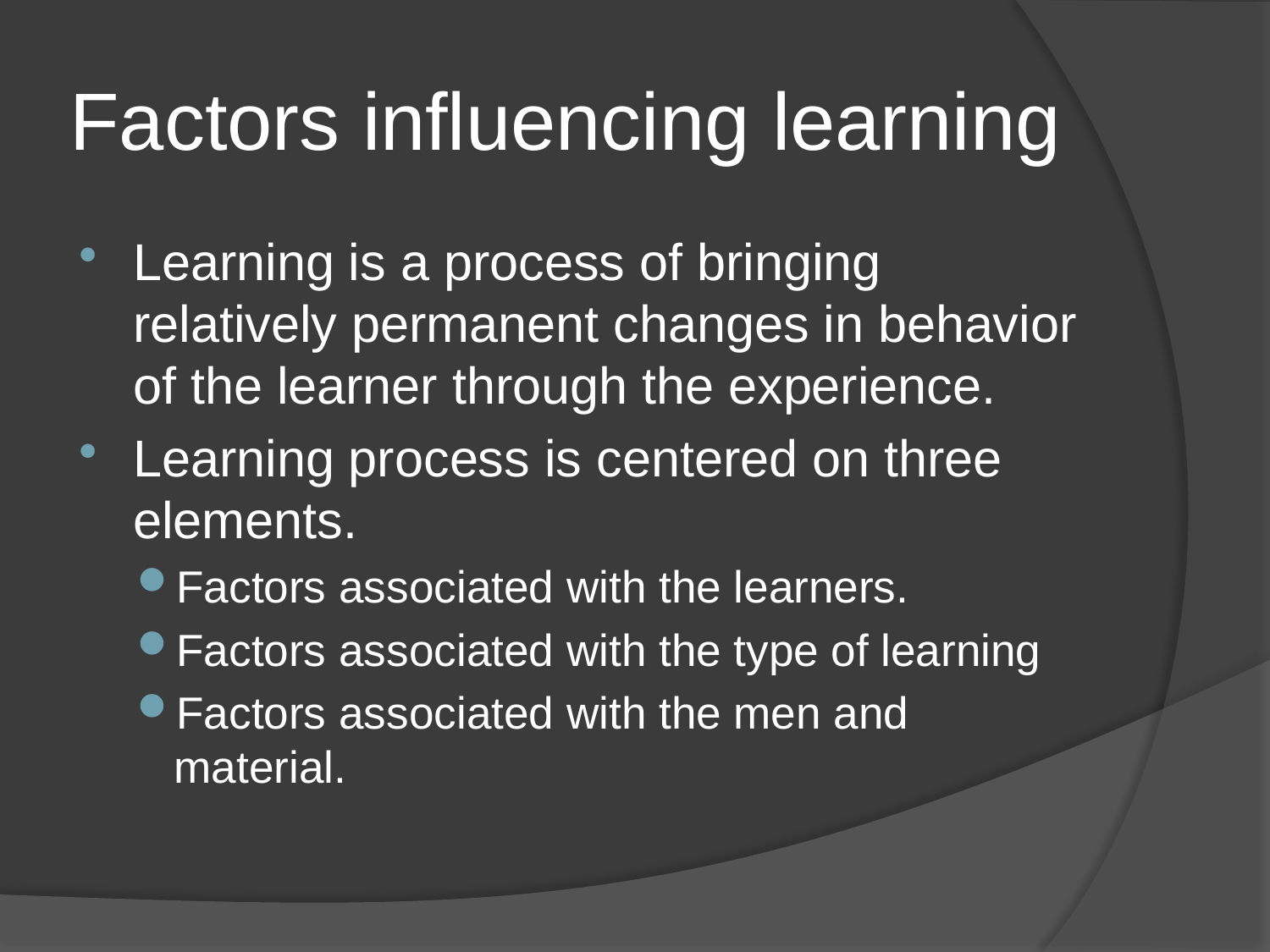

# Factors influencing learning
Learning is a process of bringing relatively permanent changes in behavior of the learner through the experience.
Learning process is centered on three elements.
Factors associated with the learners.
Factors associated with the type of learning
Factors associated with the men and material.